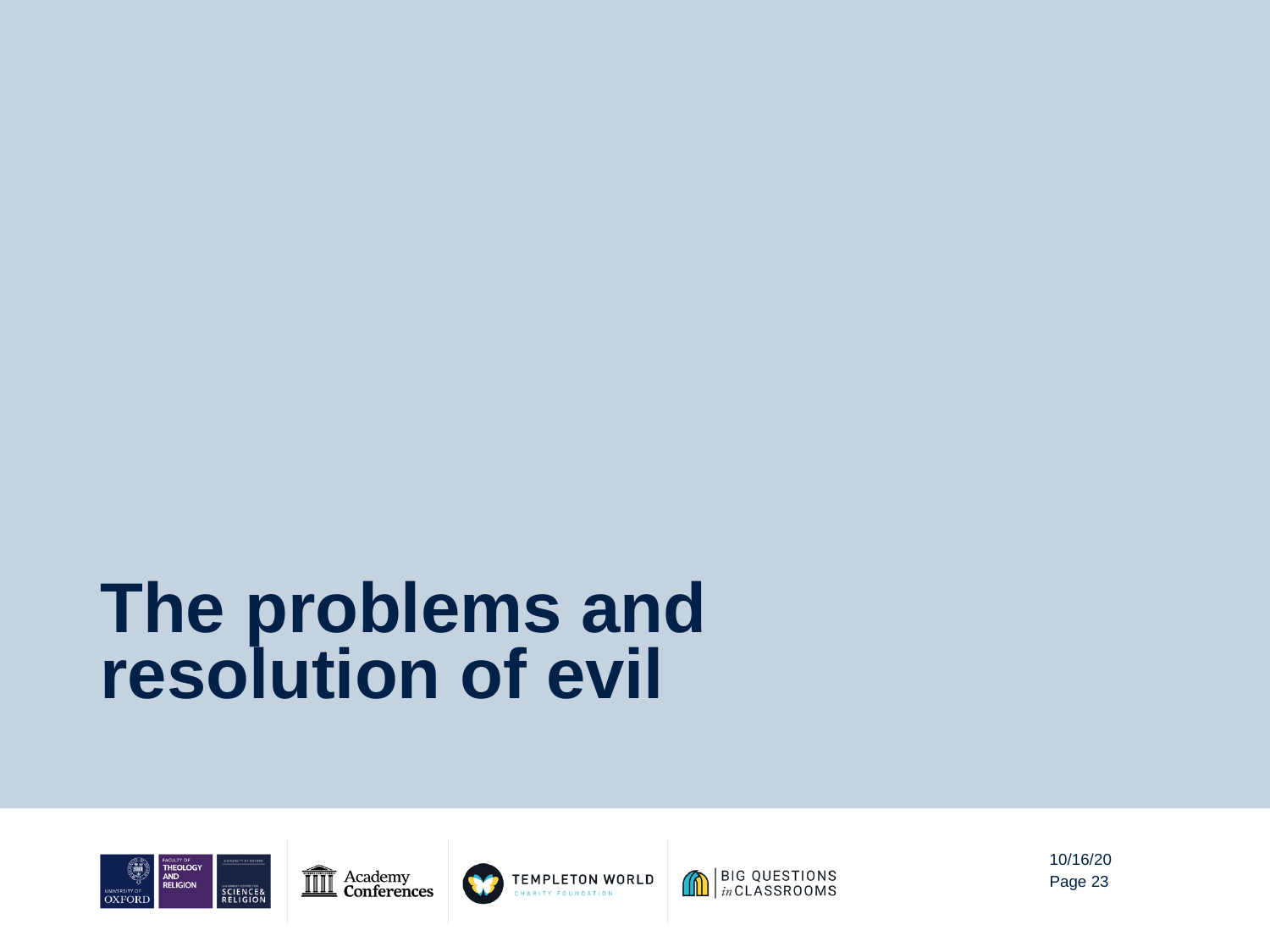

# The problems and resolution of evil
10/16/20
Page 23